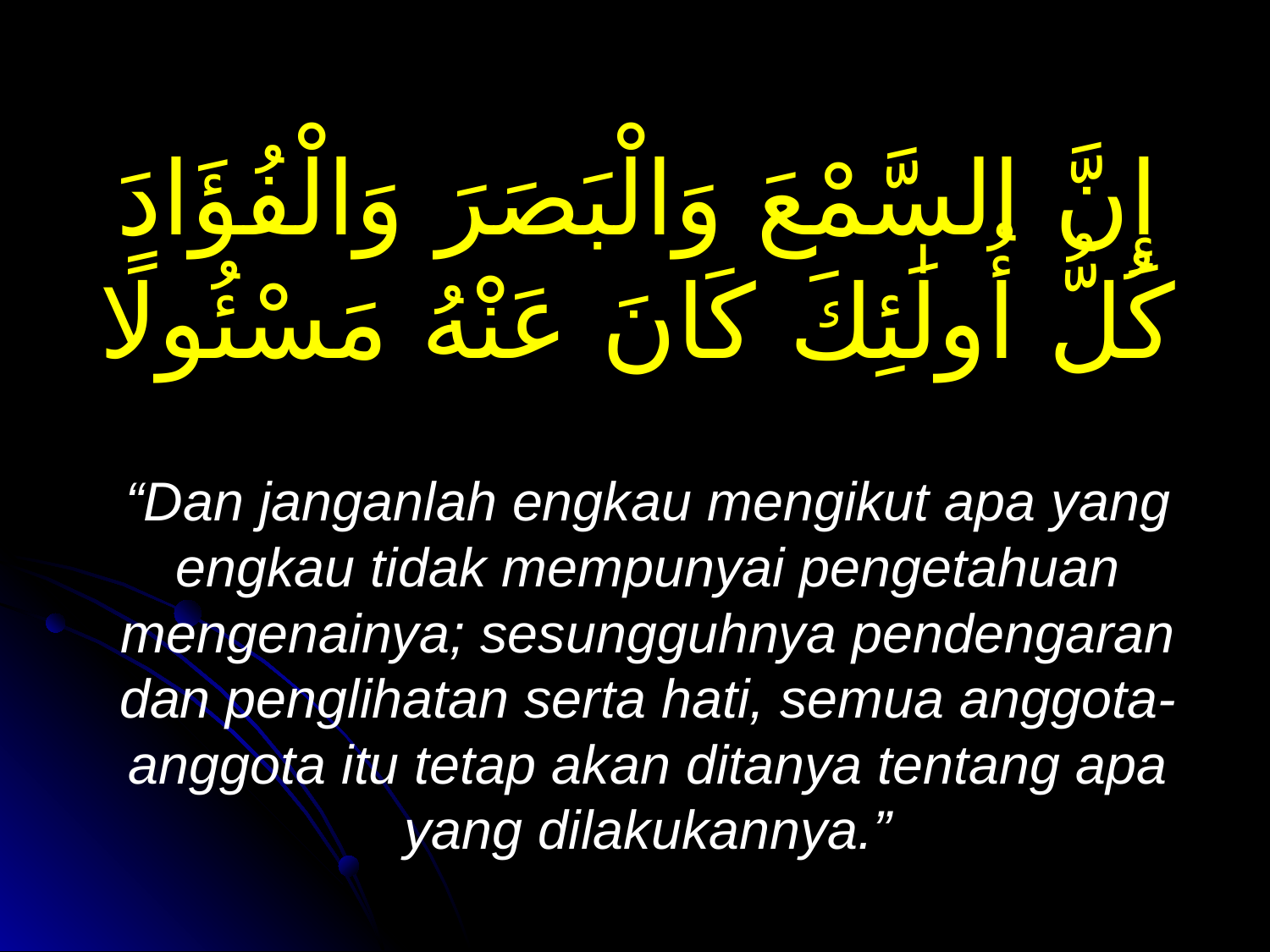

إِنَّ السَّمْعَ وَالْبَصَرَ وَالْفُؤَادَ كُلُّ أُولَٰئِكَ كَانَ عَنْهُ مَسْئُولًا

“Dan janganlah engkau mengikut apa yang engkau tidak mempunyai pengetahuan mengenainya; sesungguhnya pendengaran dan penglihatan serta hati, semua anggota-anggota itu tetap akan ditanya tentang apa yang dilakukannya.”